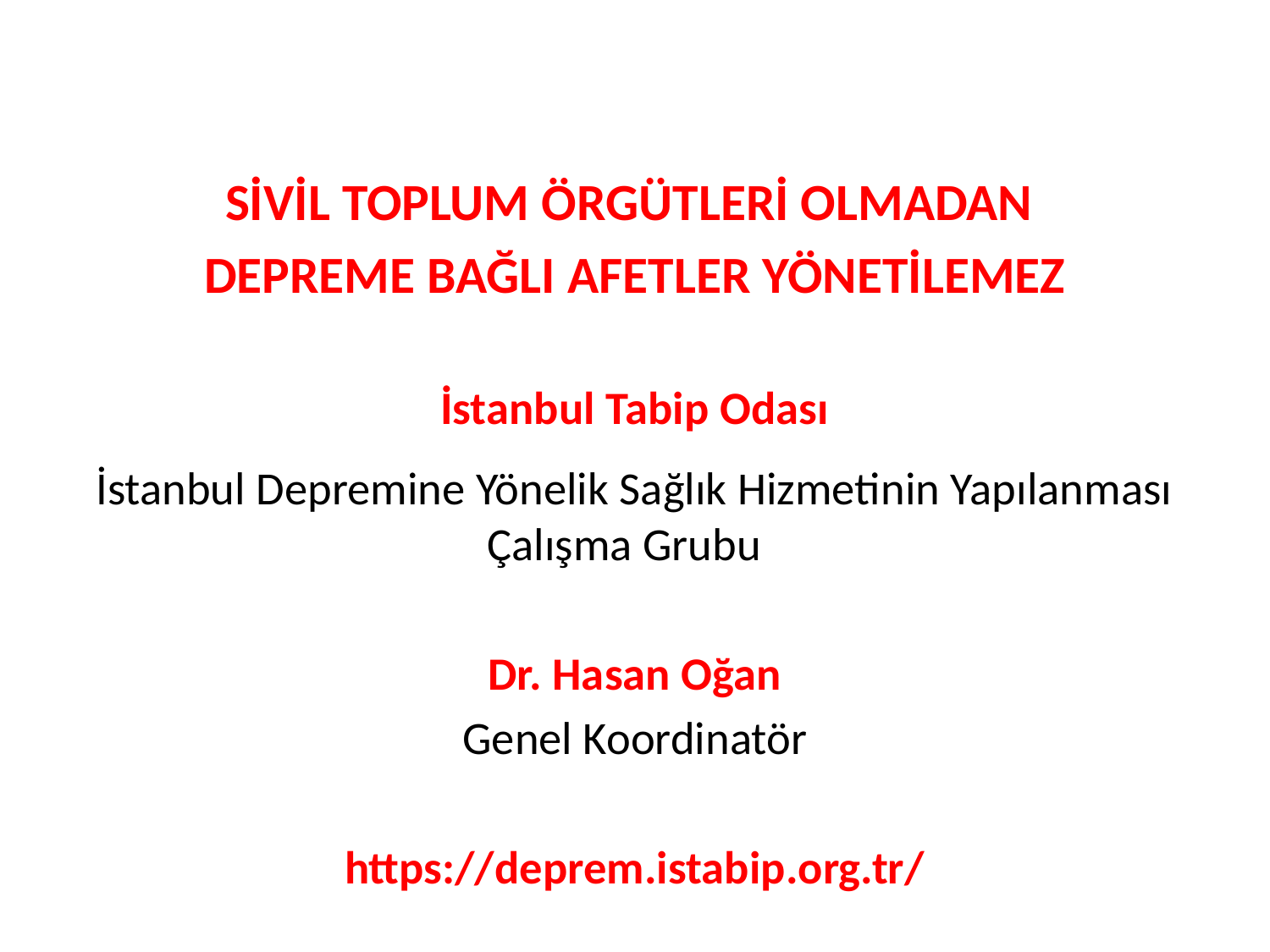

SİVİL TOPLUM ÖRGÜTLERİ OLMADAN
DEPREME BAĞLI AFETLER YÖNETİLEMEZ

İstanbul Tabip Odası

İstanbul Depremine Yönelik Sağlık Hizmetinin Yapılanması Çalışma Grubu

Dr. Hasan Oğan
Genel Koordinatör

https://deprem.istabip.org.tr/